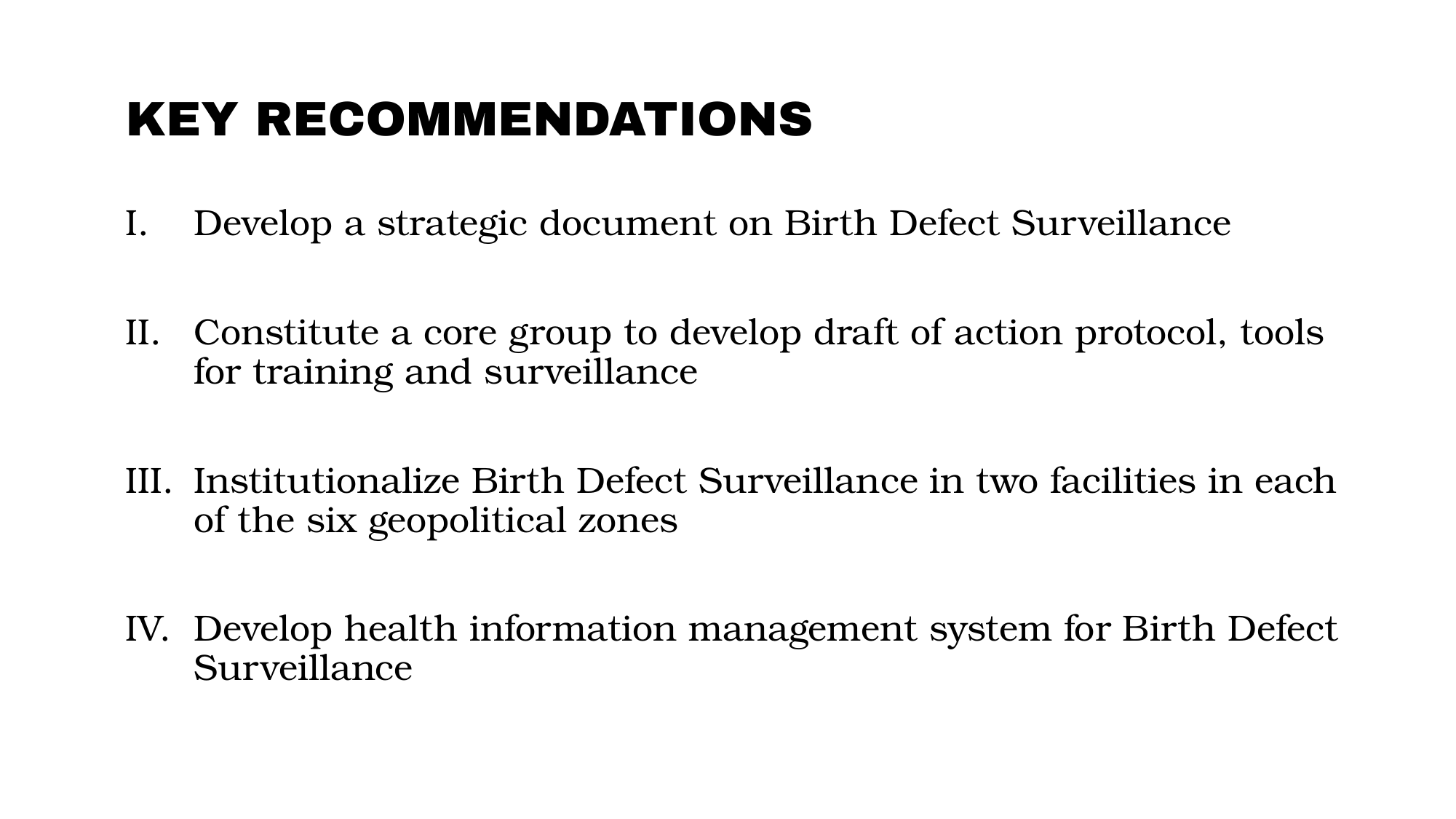

# KEY RECOMMENDATIONS
Develop a strategic document on Birth Defect Surveillance

Constitute a core group to develop draft of action protocol, tools for training and surveillance

Institutionalize Birth Defect Surveillance in two facilities in each of the six geopolitical zones

Develop health information management system for Birth Defect Surveillance